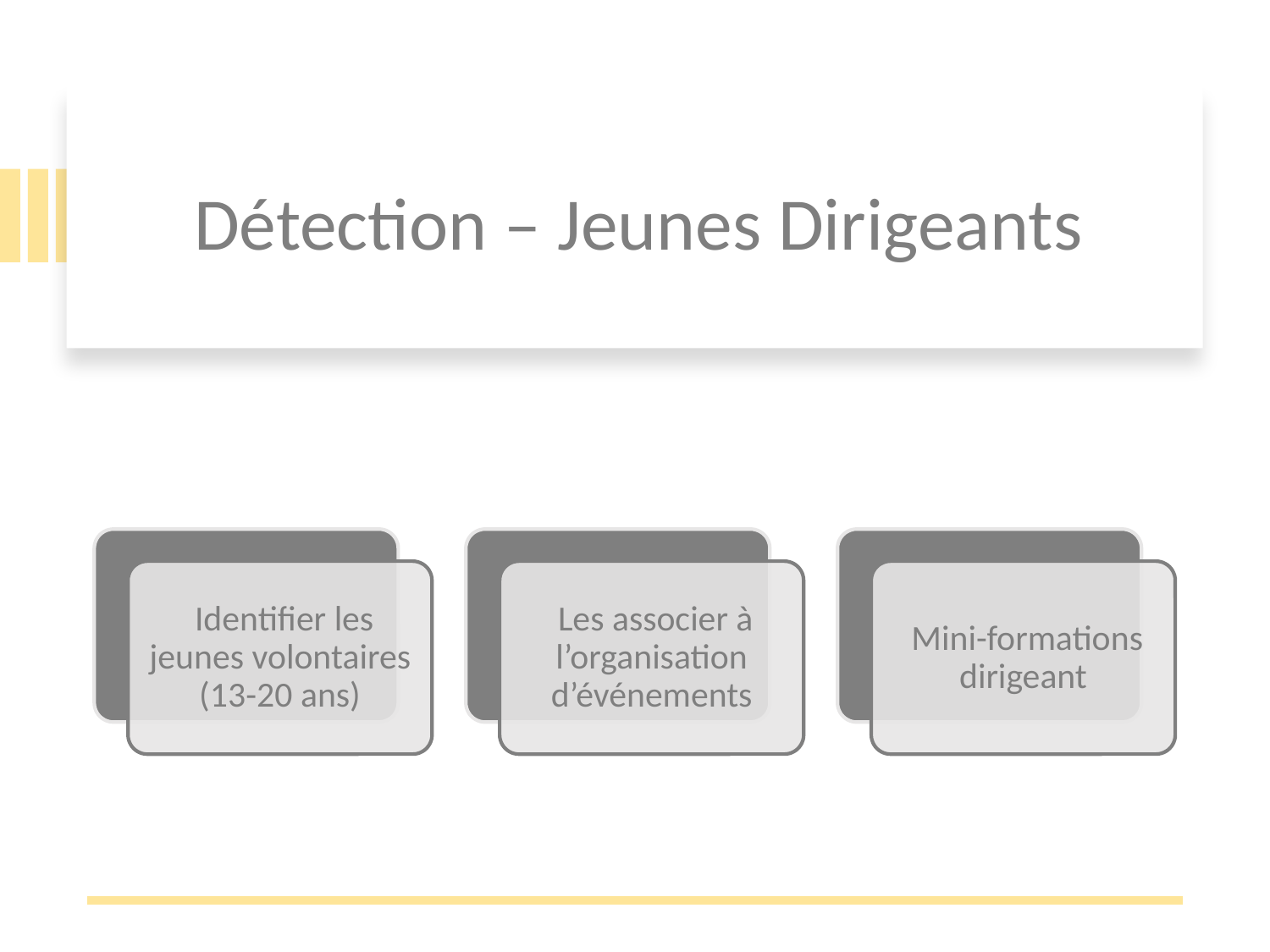

# Détection – Jeunes Dirigeants

 Identifier les jeunes volontaires (13-20 ans)
 Les associer à l’organisation d’événements
 Mini-formations dirigeant